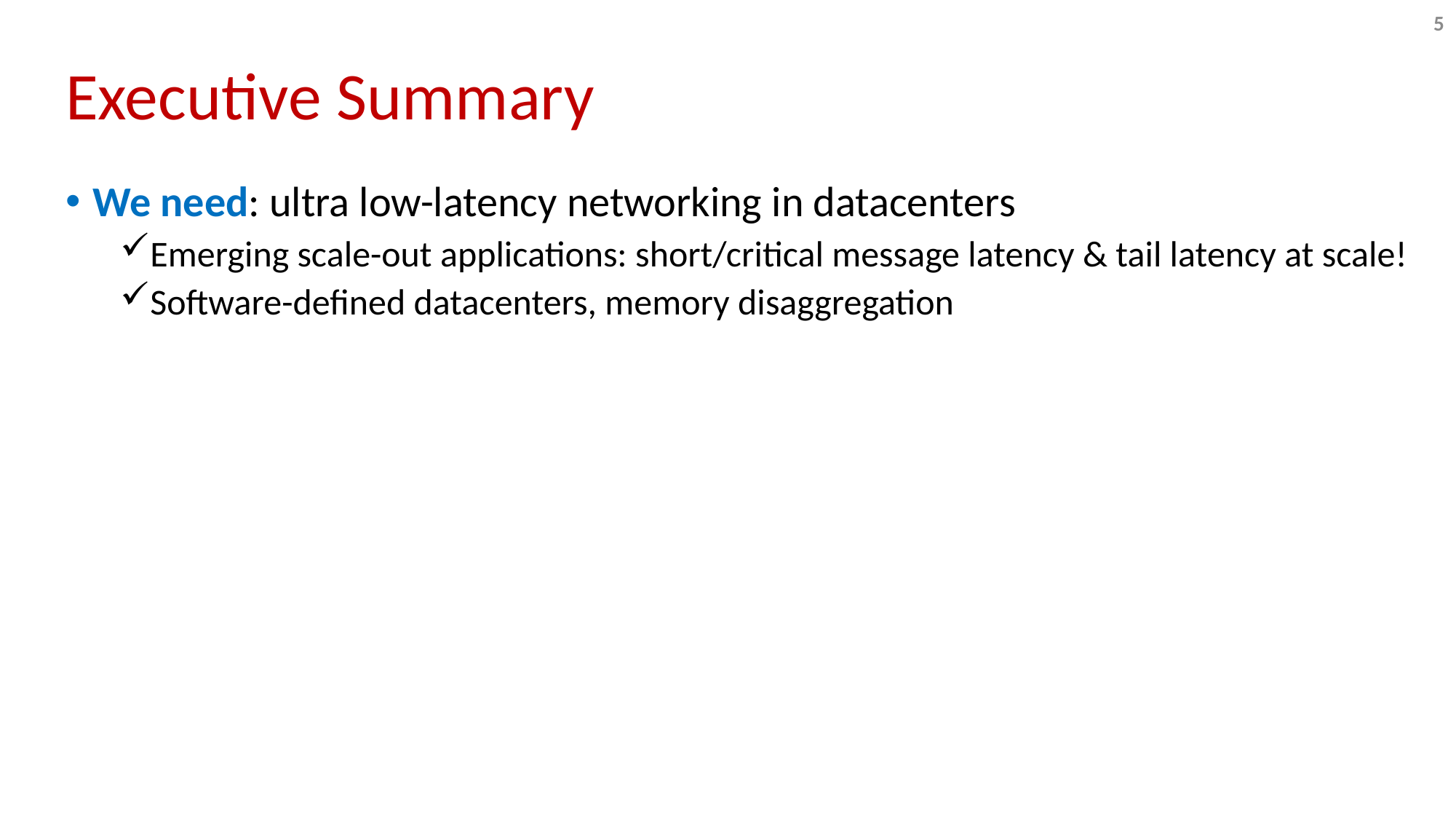

5
# Executive Summary
We need: ultra low-latency networking in datacenters
Emerging scale-out applications: short/critical message latency & tail latency at scale!
Software-defined datacenters, memory disaggregation